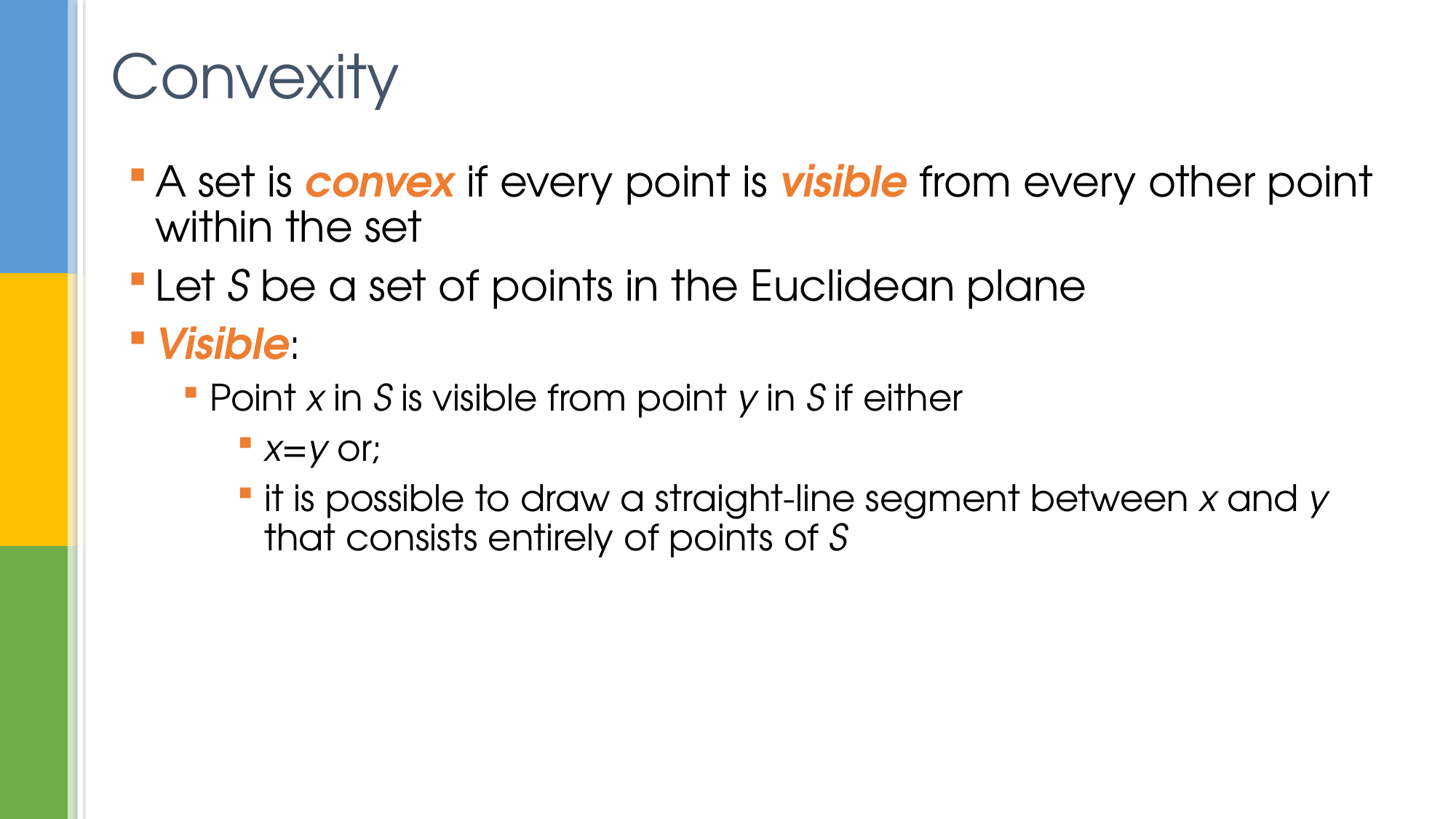

# Convexity
A set is convex if every point is visible from every other point within the set
Let S be a set of points in the Euclidean plane
Visible:
Point x in S is visible from point y in S if either
x=y or;
it is possible to draw a straight-line segment between x and y that consists entirely of points of S